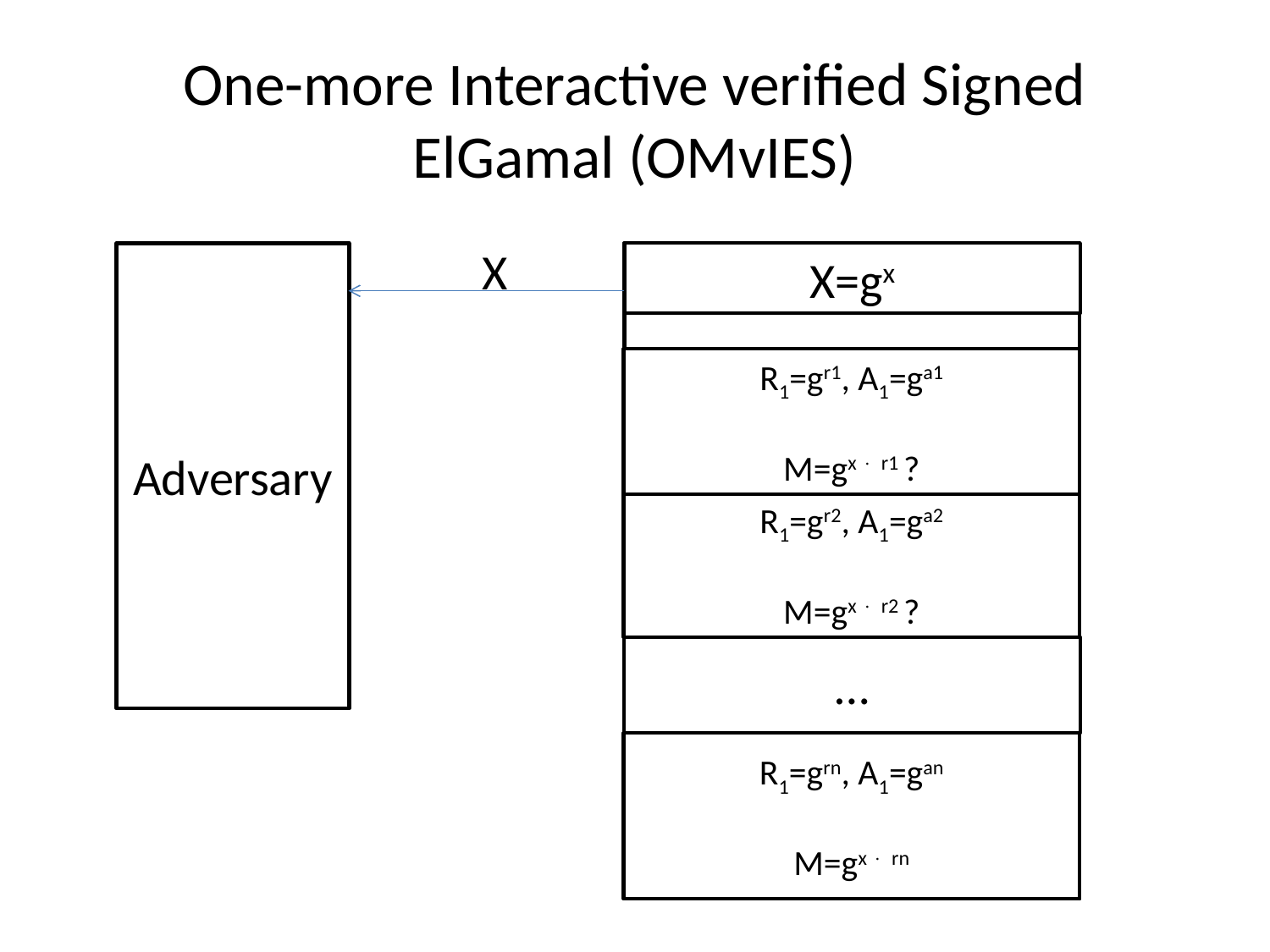

# One-more Interactive verified Signed ElGamal (OMvIES)
X
X=gx
Adversary

R1=gr1, A1=ga1

M=gx ⋅ r1 ?
R1=gr2, A1=ga2

M=gx ⋅ r2 ?
…
R1=grn, A1=gan

M=gx ⋅ rn